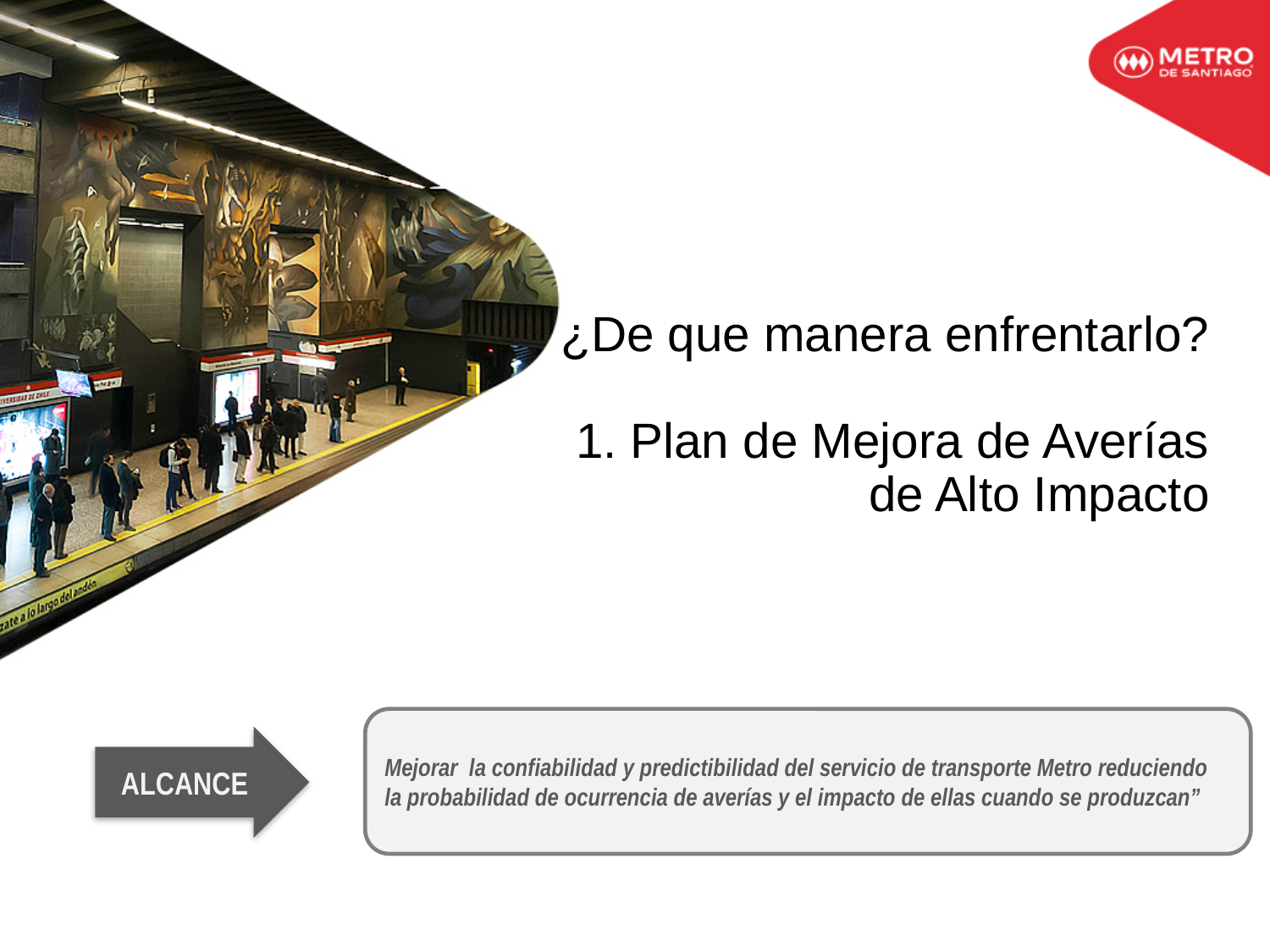

# ¿De que manera enfrentarlo? 1. Plan de Mejora de Averías de Alto Impacto
ALCANCE

Mejorar  la confiabilidad y predictibilidad del servicio de transporte Metro reduciendo la probabilidad de ocurrencia de averías y el impacto de ellas cuando se produzcan”